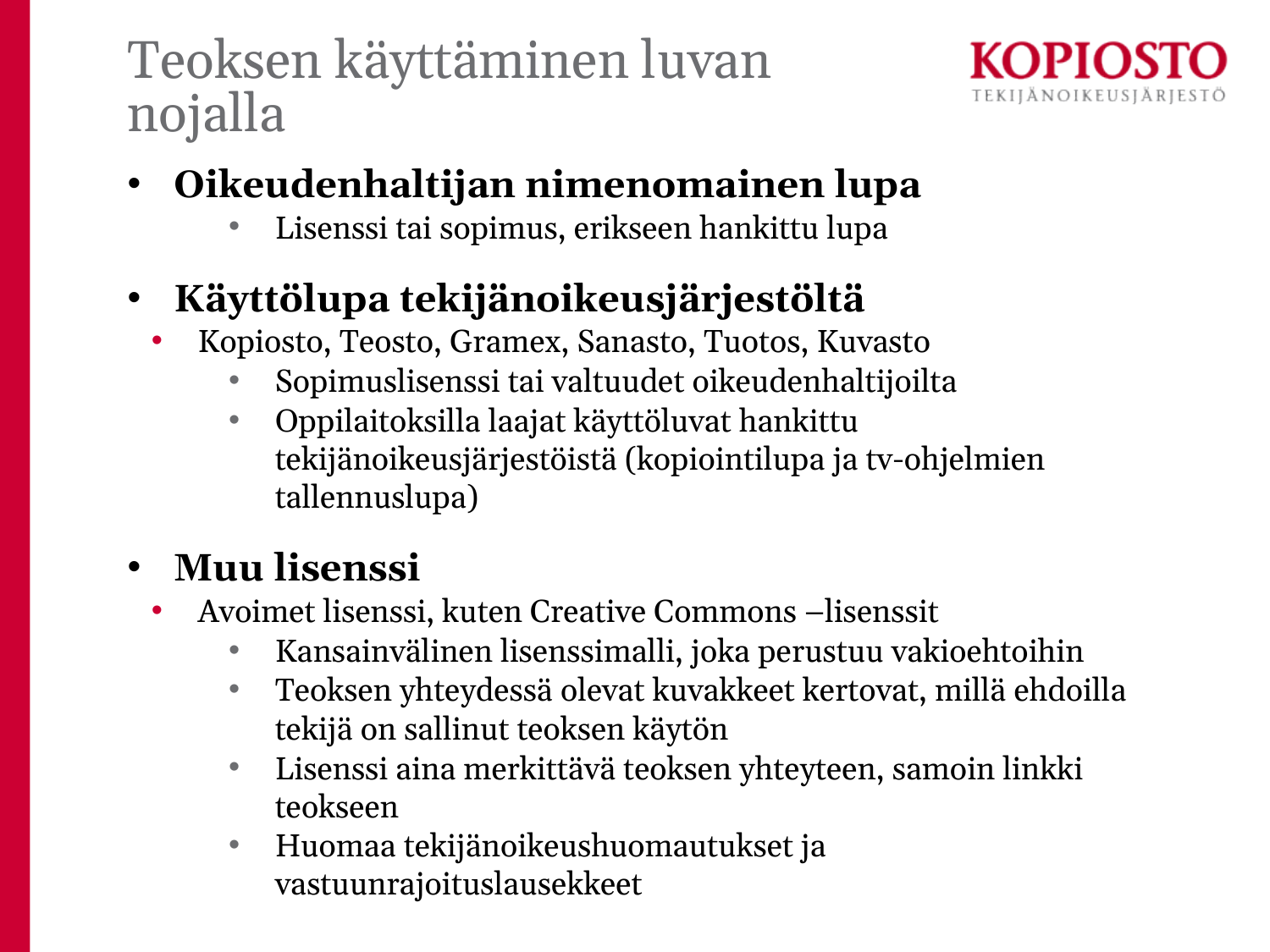

# Teoksen käyttäminen luvan nojalla
Oikeudenhaltijan nimenomainen lupa
Lisenssi tai sopimus, erikseen hankittu lupa
Käyttölupa tekijänoikeusjärjestöltä
Kopiosto, Teosto, Gramex, Sanasto, Tuotos, Kuvasto
Sopimuslisenssi tai valtuudet oikeudenhaltijoilta
Oppilaitoksilla laajat käyttöluvat hankittu tekijänoikeusjärjestöistä (kopiointilupa ja tv-ohjelmien tallennuslupa)
Muu lisenssi
Avoimet lisenssi, kuten Creative Commons –lisenssit
Kansainvälinen lisenssimalli, joka perustuu vakioehtoihin
Teoksen yhteydessä olevat kuvakkeet kertovat, millä ehdoilla tekijä on sallinut teoksen käytön
Lisenssi aina merkittävä teoksen yhteyteen, samoin linkki teokseen
Huomaa tekijänoikeushuomautukset ja vastuunrajoituslausekkeet